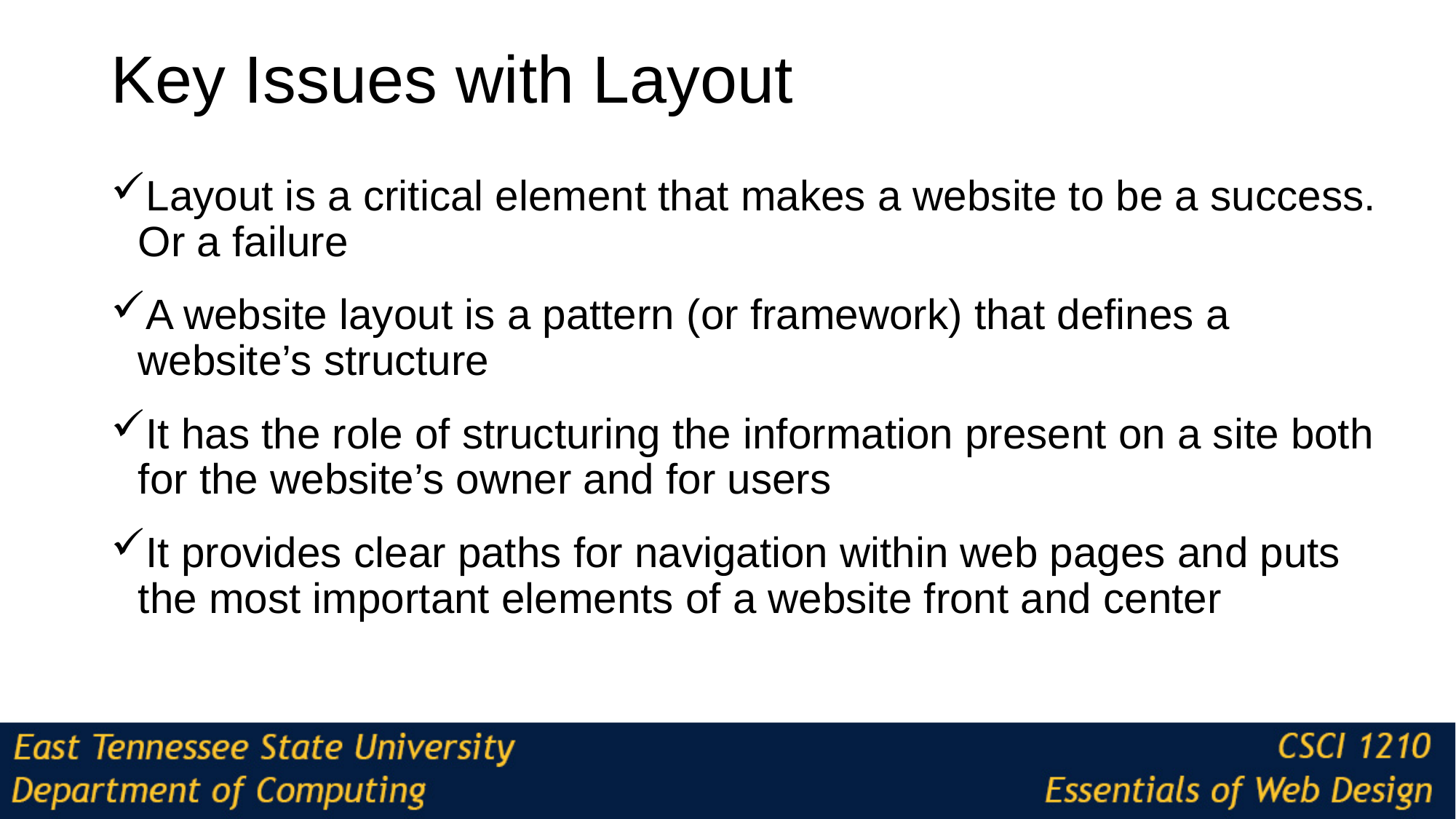

# Key Issues with Layout
Layout is a critical element that makes a website to be a success. Or a failure
A website layout is a pattern (or framework) that defines a website’s structure
It has the role of structuring the information present on a site both for the website’s owner and for users
It provides clear paths for navigation within web pages and puts the most important elements of a website front and center